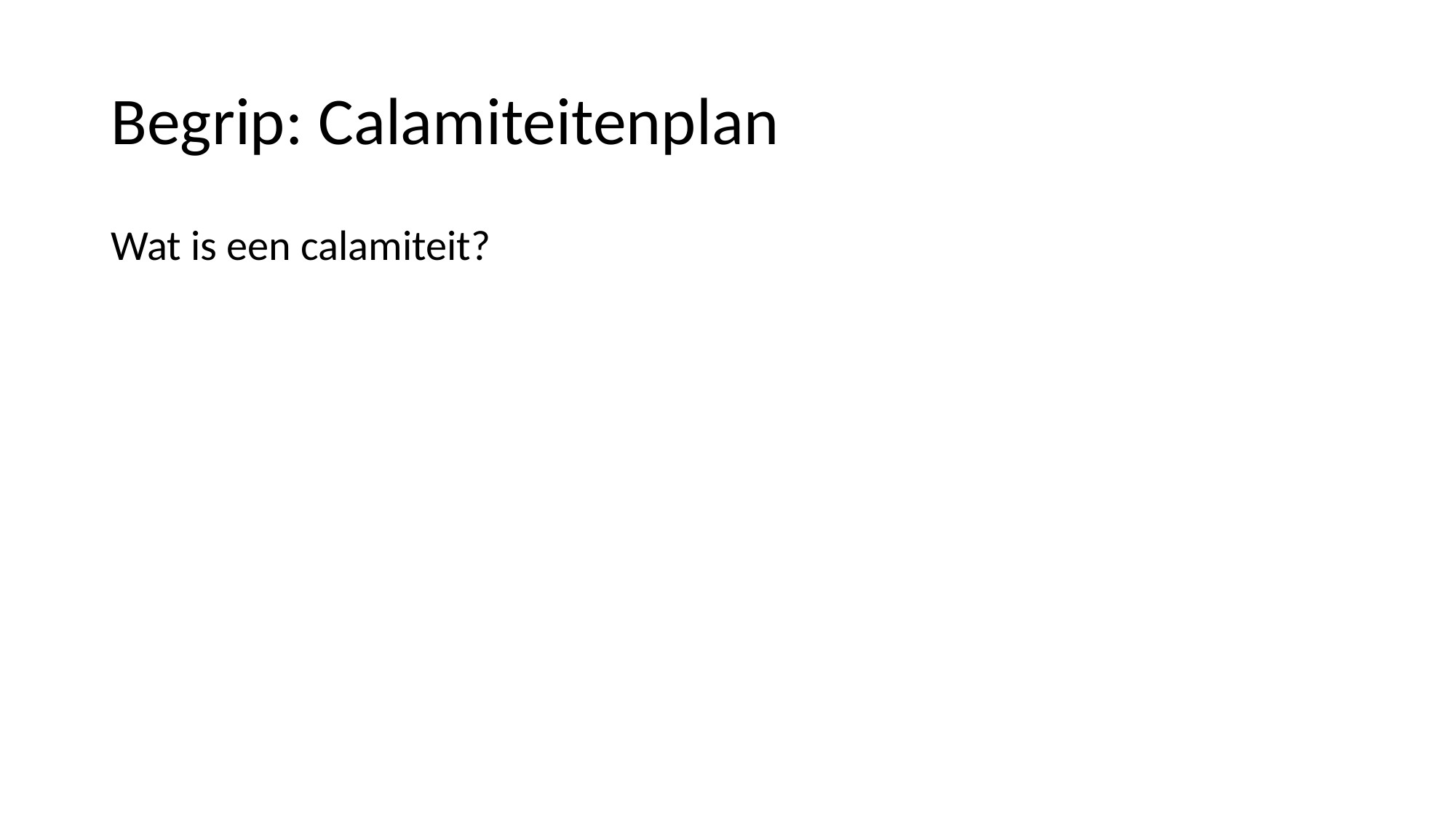

# Begrip: Calamiteitenplan
Wat is een calamiteit?